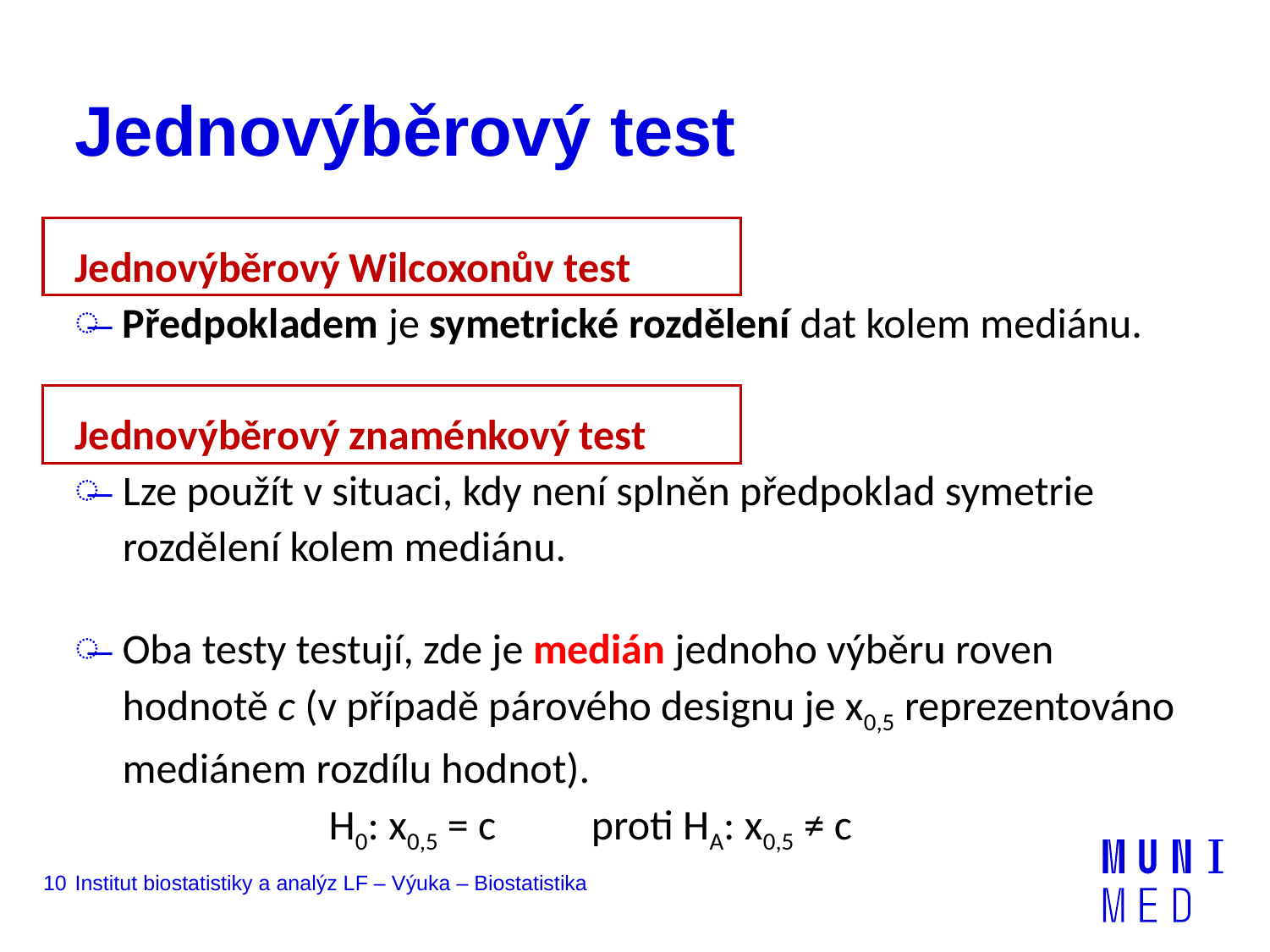

# Jednovýběrový test

Jednovýběrový Wilcoxonův test
Předpokladem je symetrické rozdělení dat kolem mediánu.

Jednovýběrový znaménkový test
Lze použít v situaci, kdy není splněn předpoklad symetrie rozdělení kolem mediánu.

Oba testy testují, zde je medián jednoho výběru roven hodnotě c (v případě párového designu je x0,5 reprezentováno mediánem rozdílu hodnot).
		H0: x0,5 = c          proti HA: x0,5 ≠ c

10
Institut biostatistiky a analýz LF – Výuka – Biostatistika